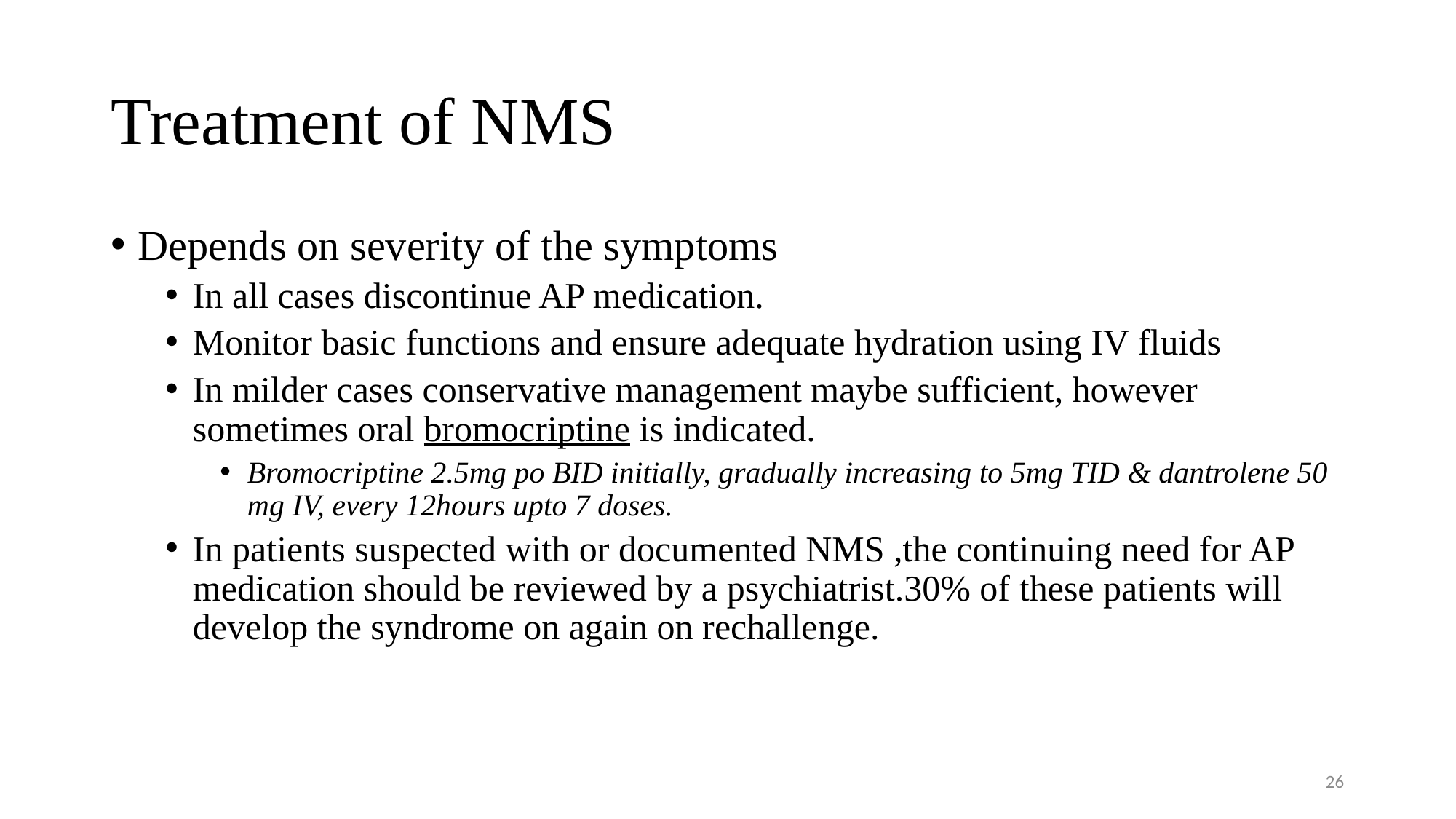

# Treatment of NMS
Depends on severity of the symptoms
In all cases discontinue AP medication.
Monitor basic functions and ensure adequate hydration using IV fluids
In milder cases conservative management maybe sufficient, however sometimes oral bromocriptine is indicated.
Bromocriptine 2.5mg po BID initially, gradually increasing to 5mg TID & dantrolene 50 mg IV, every 12hours upto 7 doses.
In patients suspected with or documented NMS ,the continuing need for AP medication should be reviewed by a psychiatrist.30% of these patients will develop the syndrome on again on rechallenge.

26